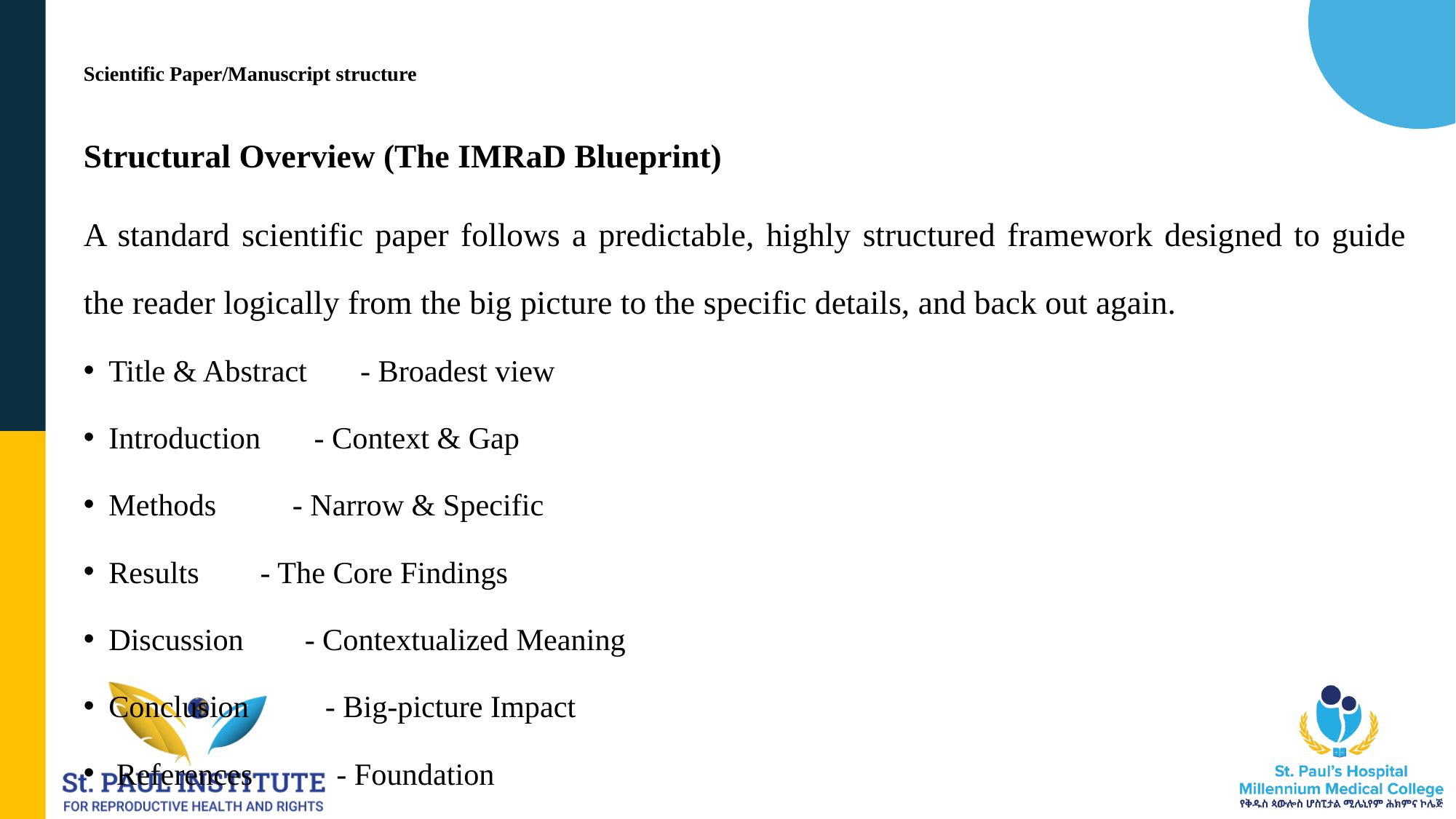

# Scientific Paper/Manuscript structure
Structural Overview (The IMRaD Blueprint)
A standard scientific paper follows a predictable, highly structured framework designed to guide the reader logically from the big picture to the specific details, and back out again.
Title & Abstract       - Broadest view
Introduction       - Context & Gap
Methods          - Narrow & Specific
Results        - The Core Findings
Discussion        - Contextualized Meaning
Conclusion          - Big-picture Impact
 References           - Foundation